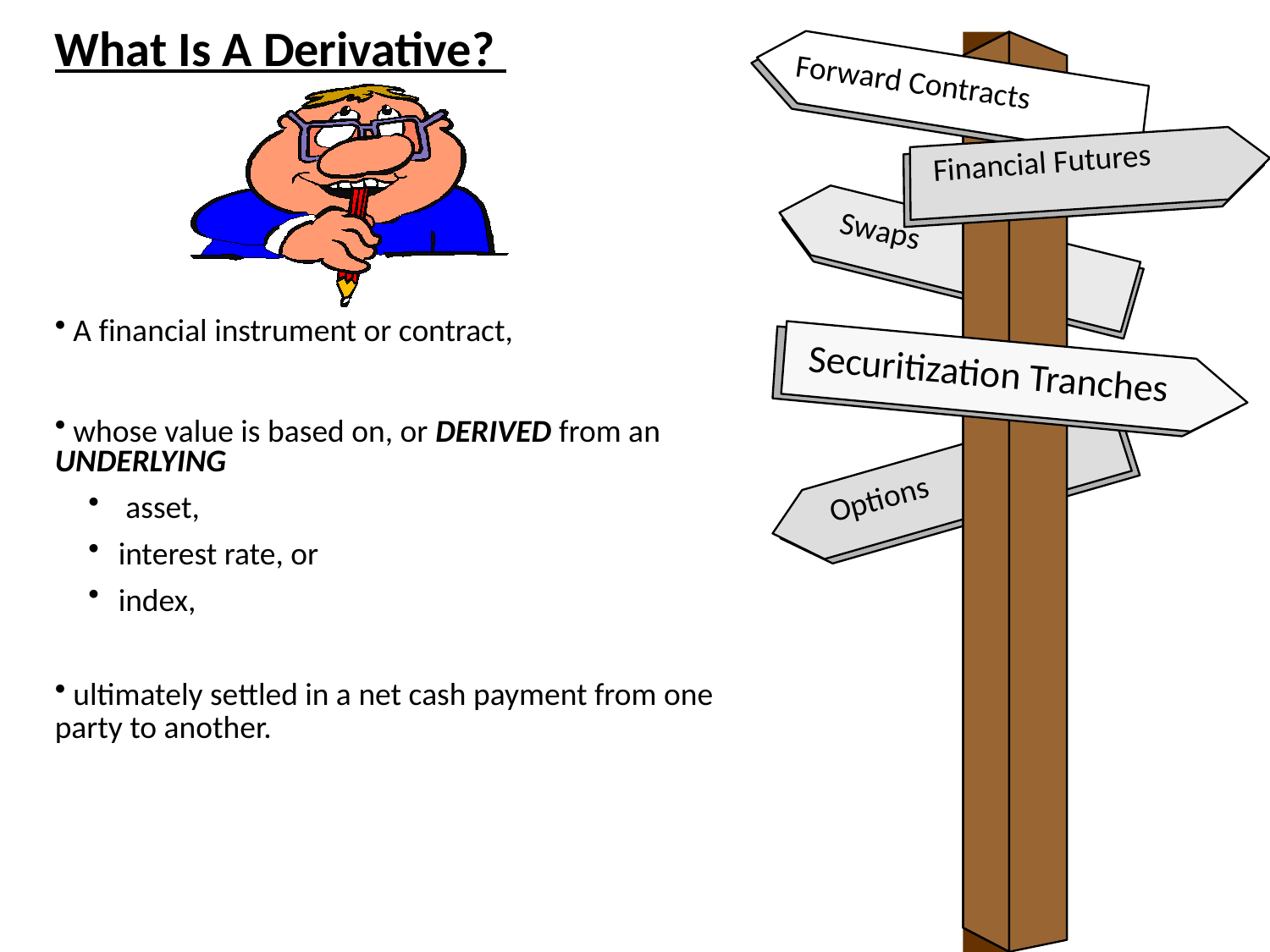

What Is A Derivative?

Forward Contracts

Financial Futures

Swaps
 A financial instrument or contract,

 whose value is based on, or DERIVED from an UNDERLYING
 asset,
interest rate, or
index,

 ultimately settled in a net cash payment from one party to another.

Securitization Tranches

Options